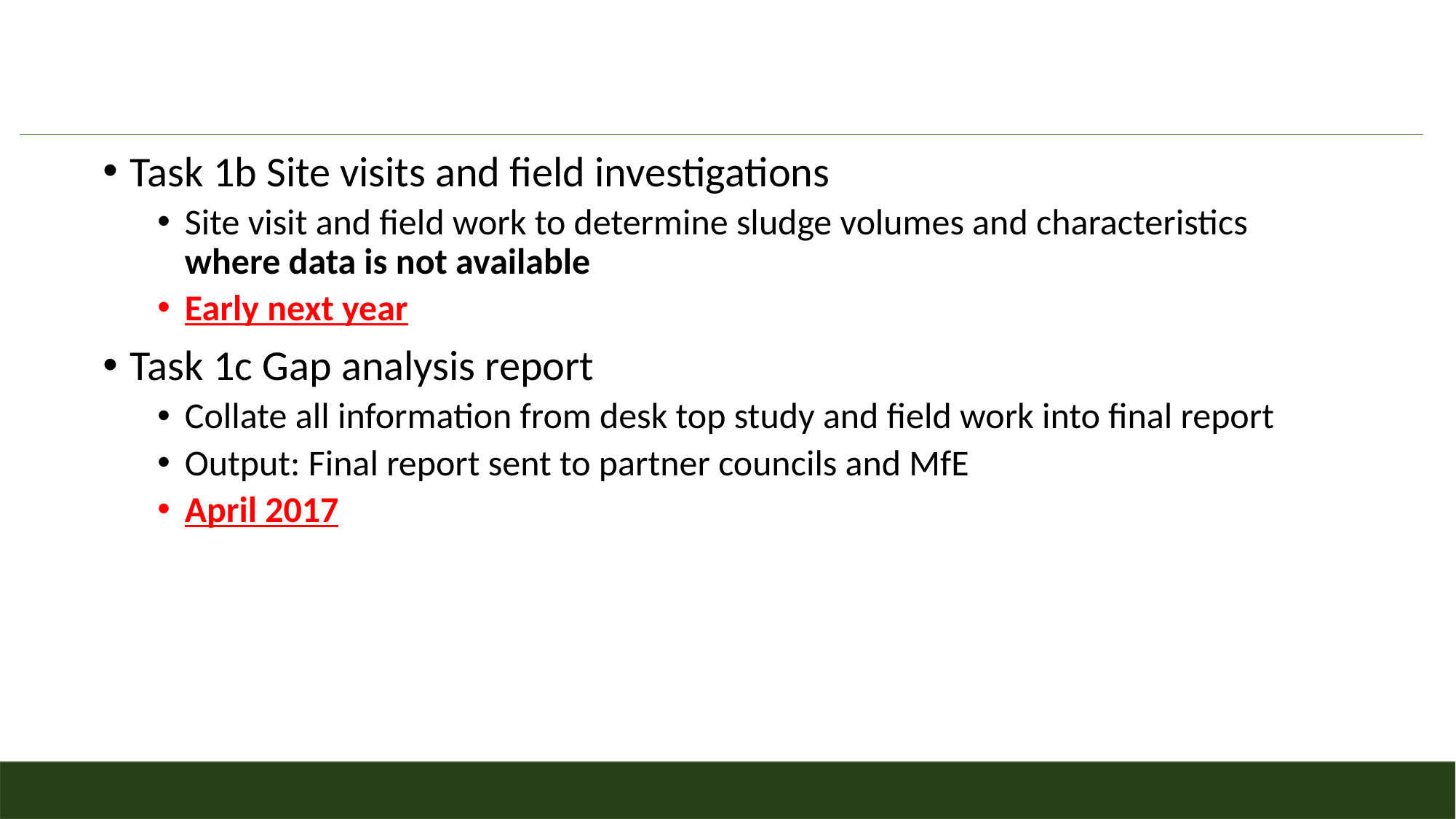

Task 1b Site visits and field investigations
Site visit and field work to determine sludge volumes and characteristics where data is not available
Early next year
Task 1c Gap analysis report
Collate all information from desk top study and field work into final report
Output: Final report sent to partner councils and MfE
April 2017